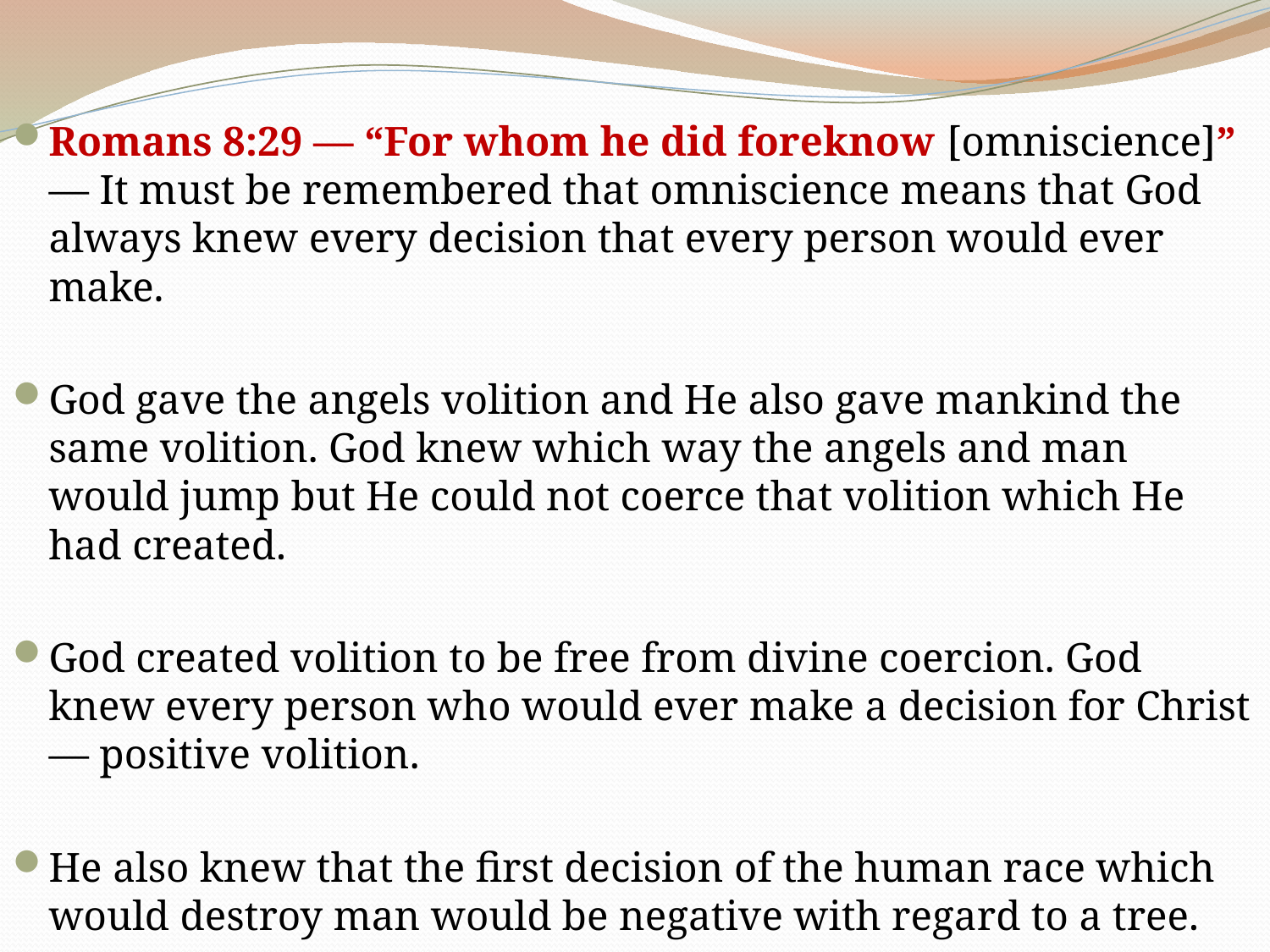

Romans 8:29 — “For whom he did foreknow [omniscience]” — It must be remembered that omniscience means that God always knew every decision that every person would ever make.

God gave the angels volition and He also gave mankind the same volition. God knew which way the angels and man would jump but He could not coerce that volition which He had created.

God created volition to be free from divine coercion. God knew every person who would ever make a decision for Christ — positive volition.

He also knew that the first decision of the human race which would destroy man would be negative with regard to a tree.